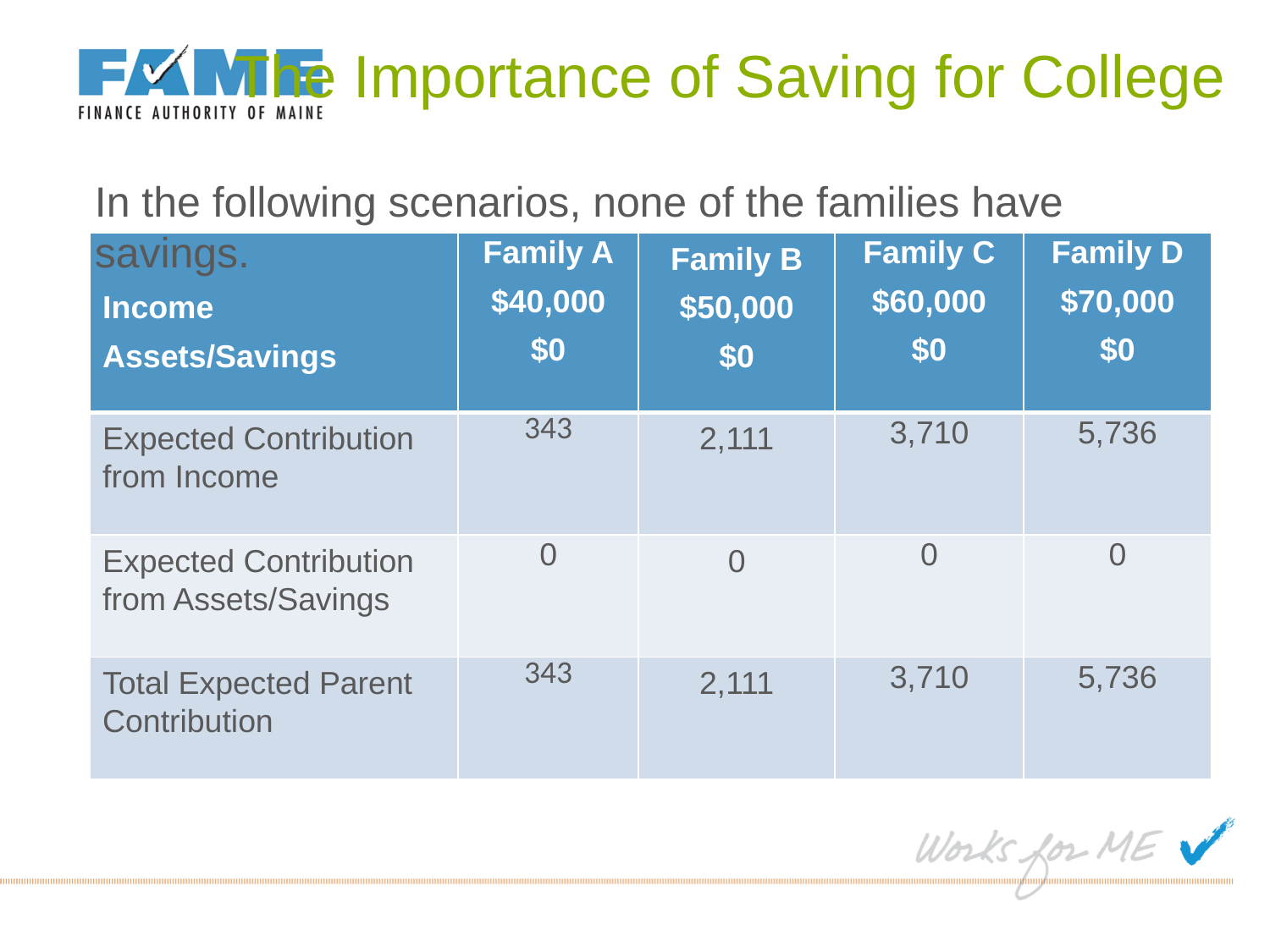

# The Importance of Saving for College
In the following scenarios, none of the families have savings.
| Income Assets/Savings | Family A $40,000 $0 | Family B $50,000 $0 | Family C $60,000 $0 | Family D $70,000 $0 |
| --- | --- | --- | --- | --- |
| Expected Contribution from Income | 343 | 2,111 | 3,710 | 5,736 |
| Expected Contribution from Assets/Savings | 0 | 0 | 0 | 0 |
| Total Expected Parent Contribution | 343 | 2,111 | 3,710 | 5,736 |